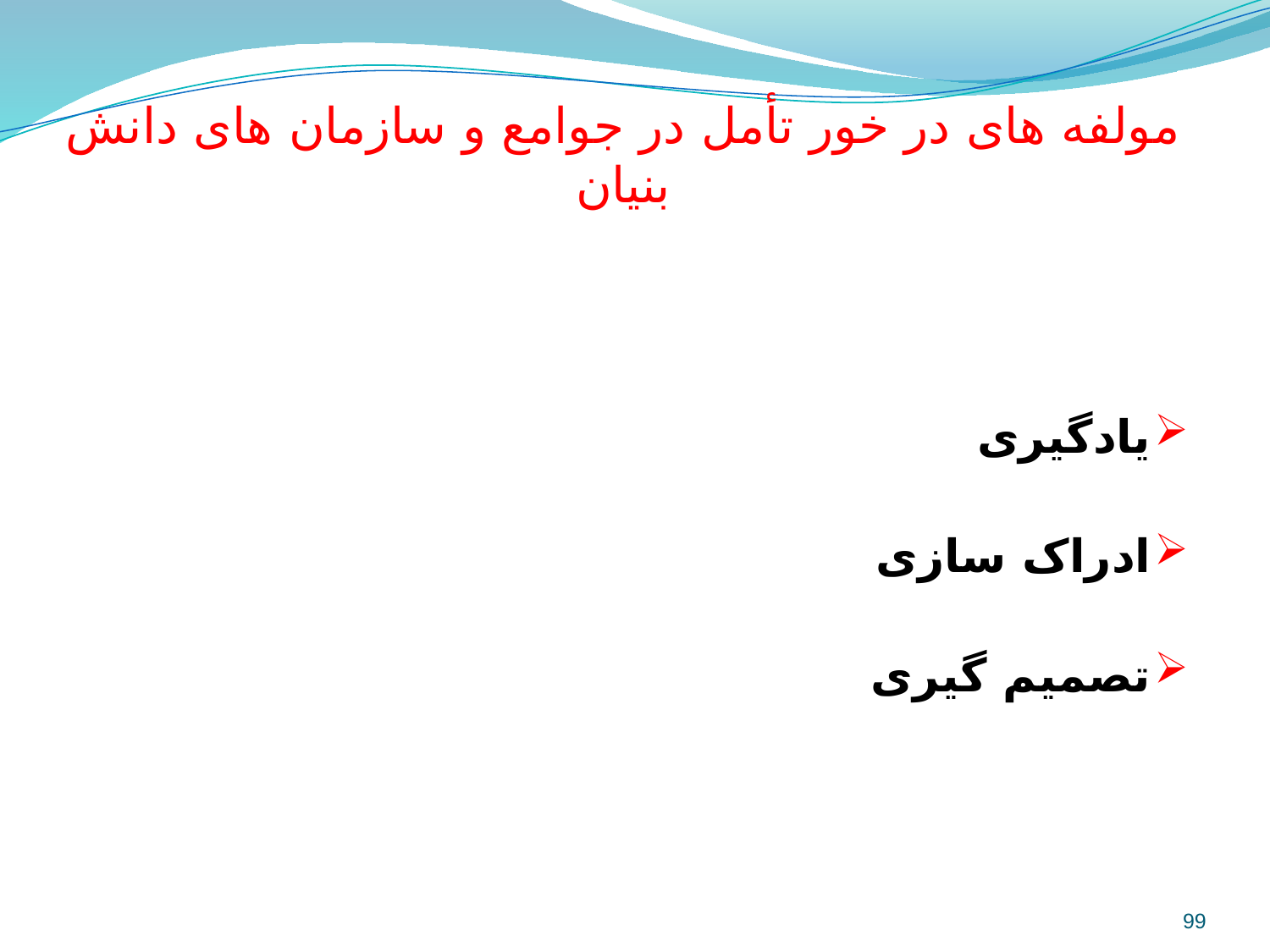

# مولفه های در خور تأمل در جوامع و سازمان های دانش بنیان
یادگیری
ادراک سازی
تصمیم گیری
99